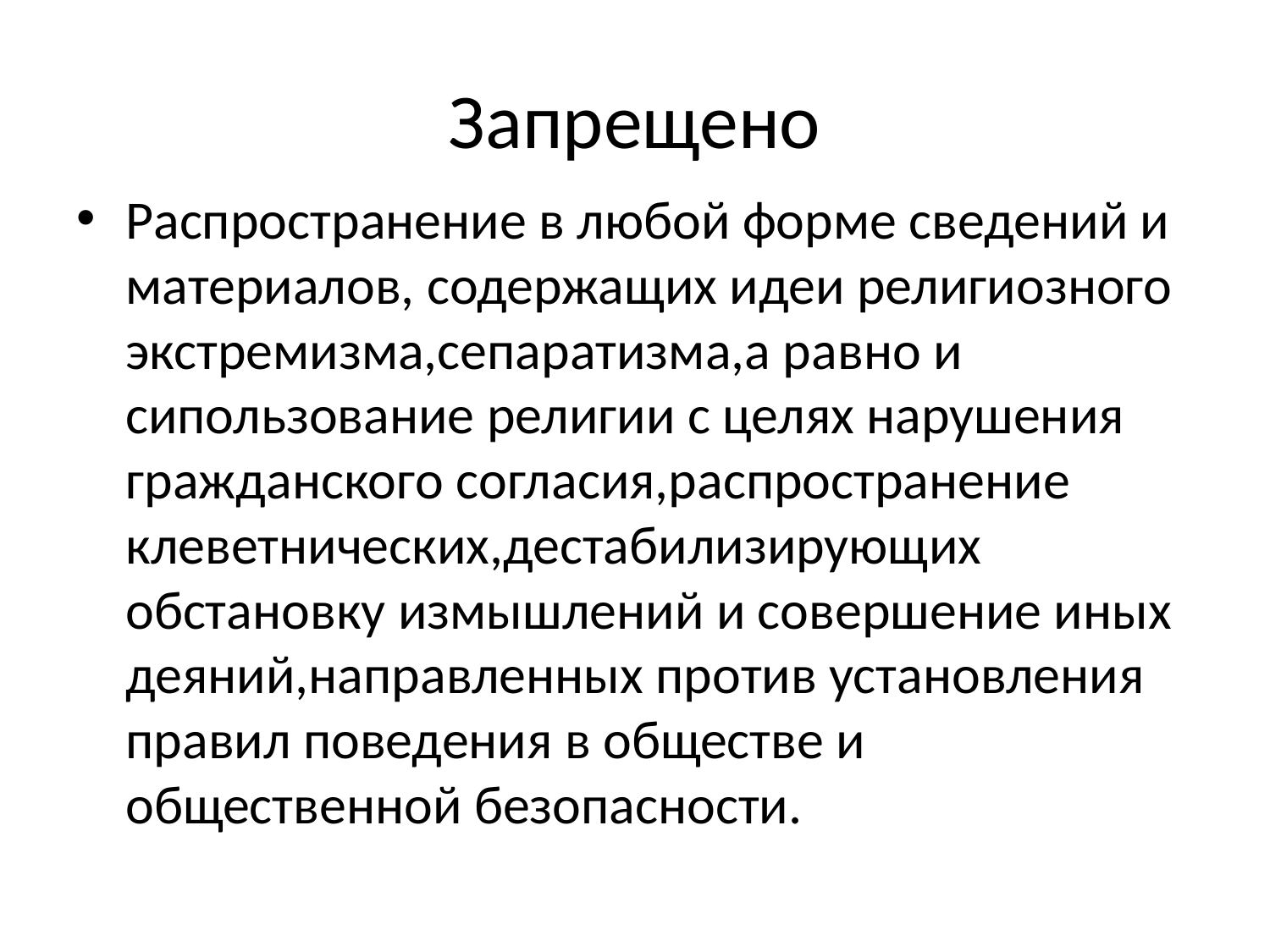

# Запрещено
Распространение в любой форме сведений и материалов, содержащих идеи религиозного экстремизма,сепаратизма,а равно и сипользование религии с целях нарушения гражданского согласия,распространение клеветнических,дестабилизирующих обстановку измышлений и совершение иных деяний,направленных против установления правил поведения в обществе и общественной безопасности.